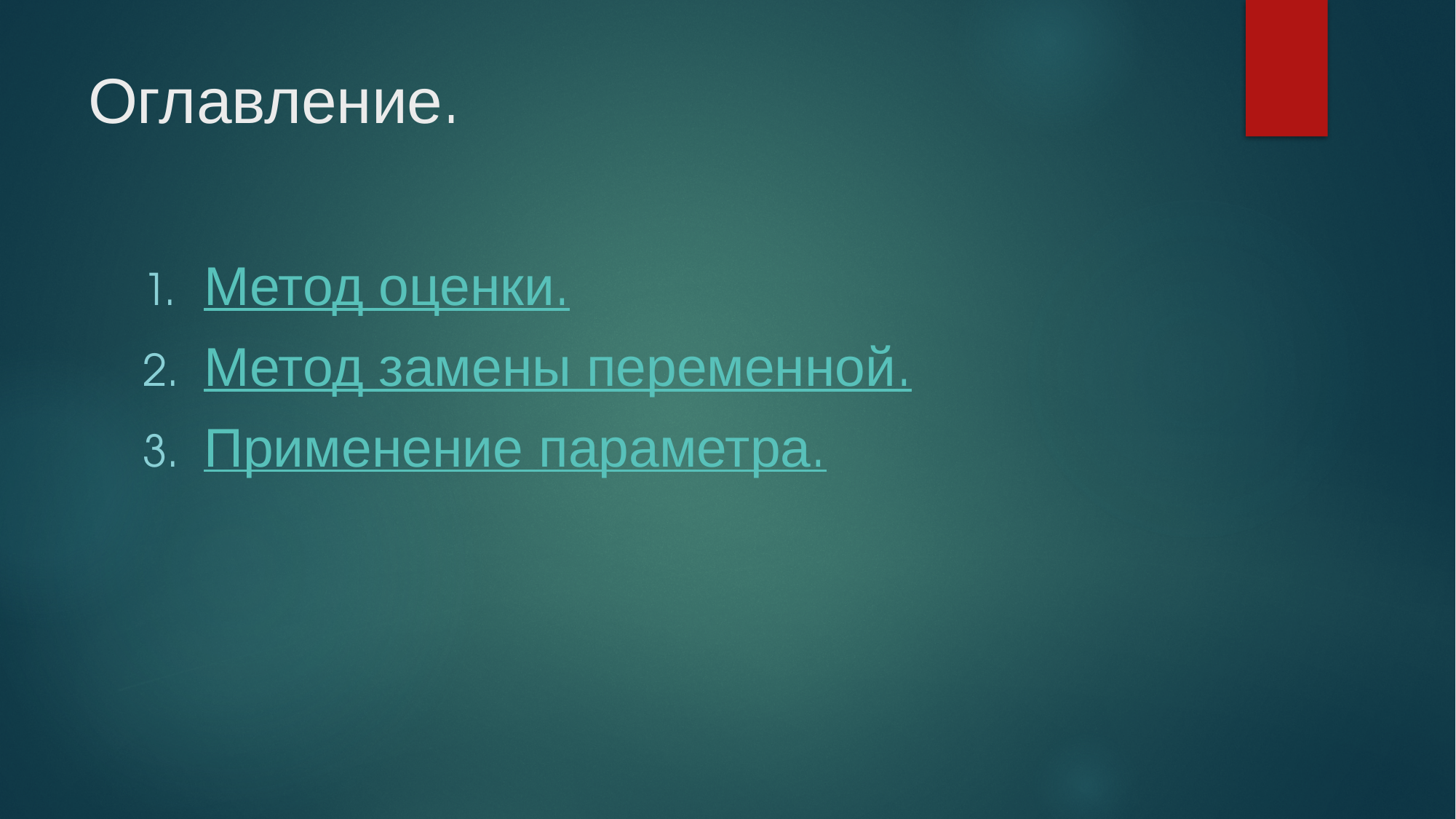

# Оглавление.
Метод оценки.
Метод замены переменной.
Применение параметра.